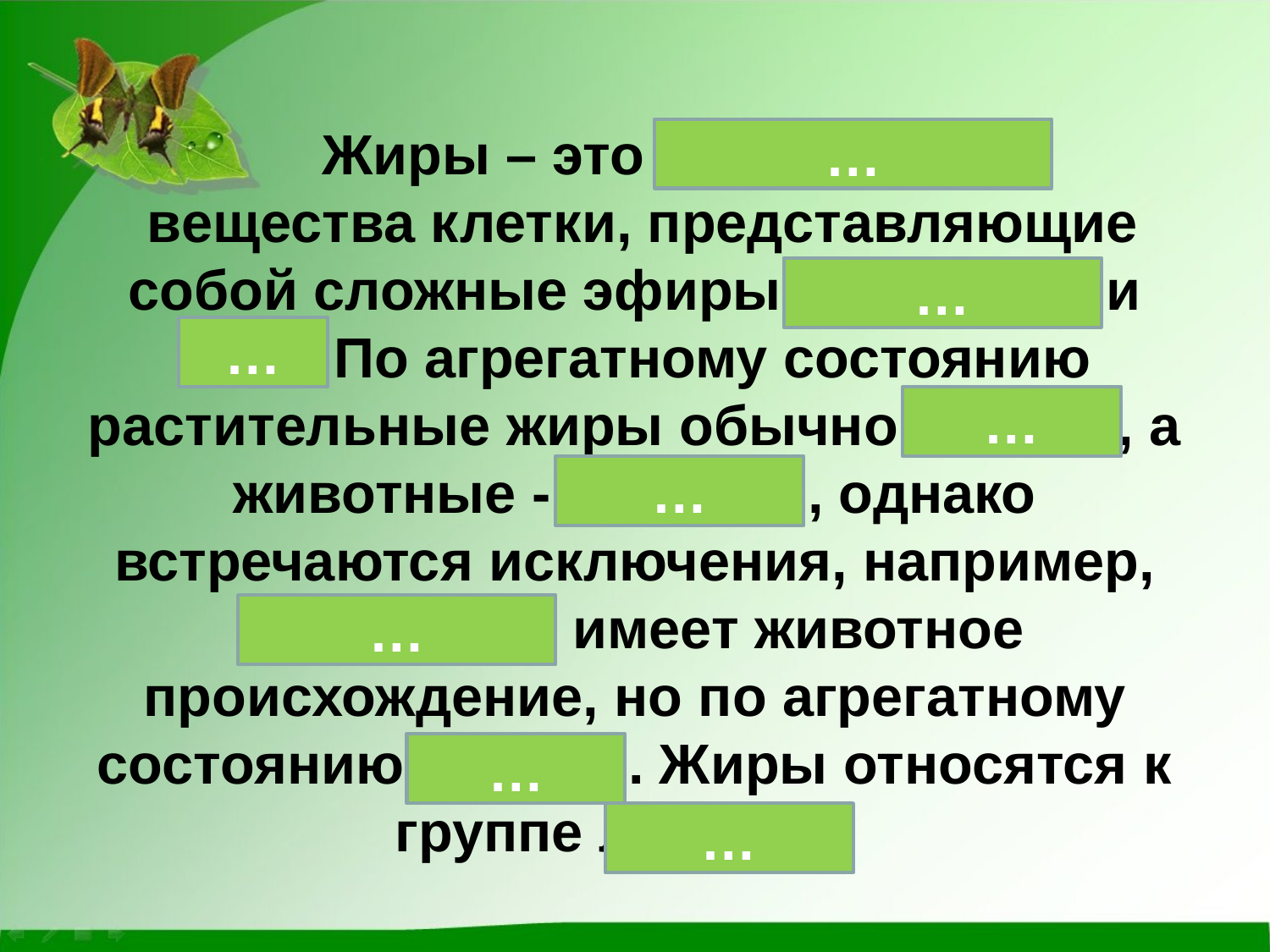

# Жиры – это органические вещества клетки, представляющие собой сложные эфиры глицерина и ВЖК. По агрегатному состоянию растительные жиры обычно жидкие, а животные - твердые, однако встречаются исключения, например, рыбий жир имеет животное происхождение, но по агрегатному состоянию жидкий. Жиры относятся к группе липидов.
…
…
…
…
…
…
…
…